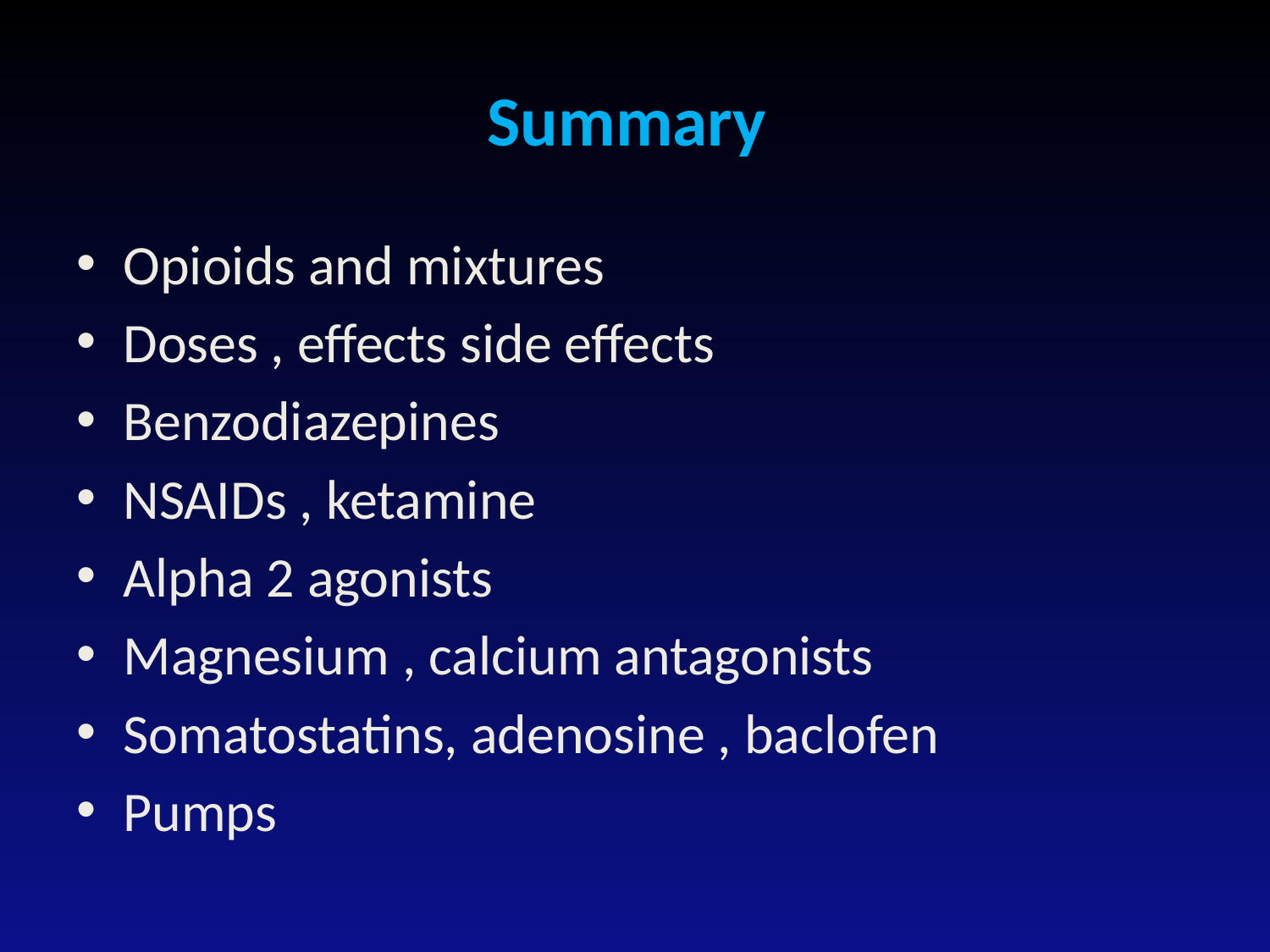

# Summary
Opioids and mixtures
Doses , effects side effects
Benzodiazepines
NSAIDs , ketamine
Alpha 2 agonists
Magnesium , calcium antagonists
Somatostatins, adenosine , baclofen
Pumps